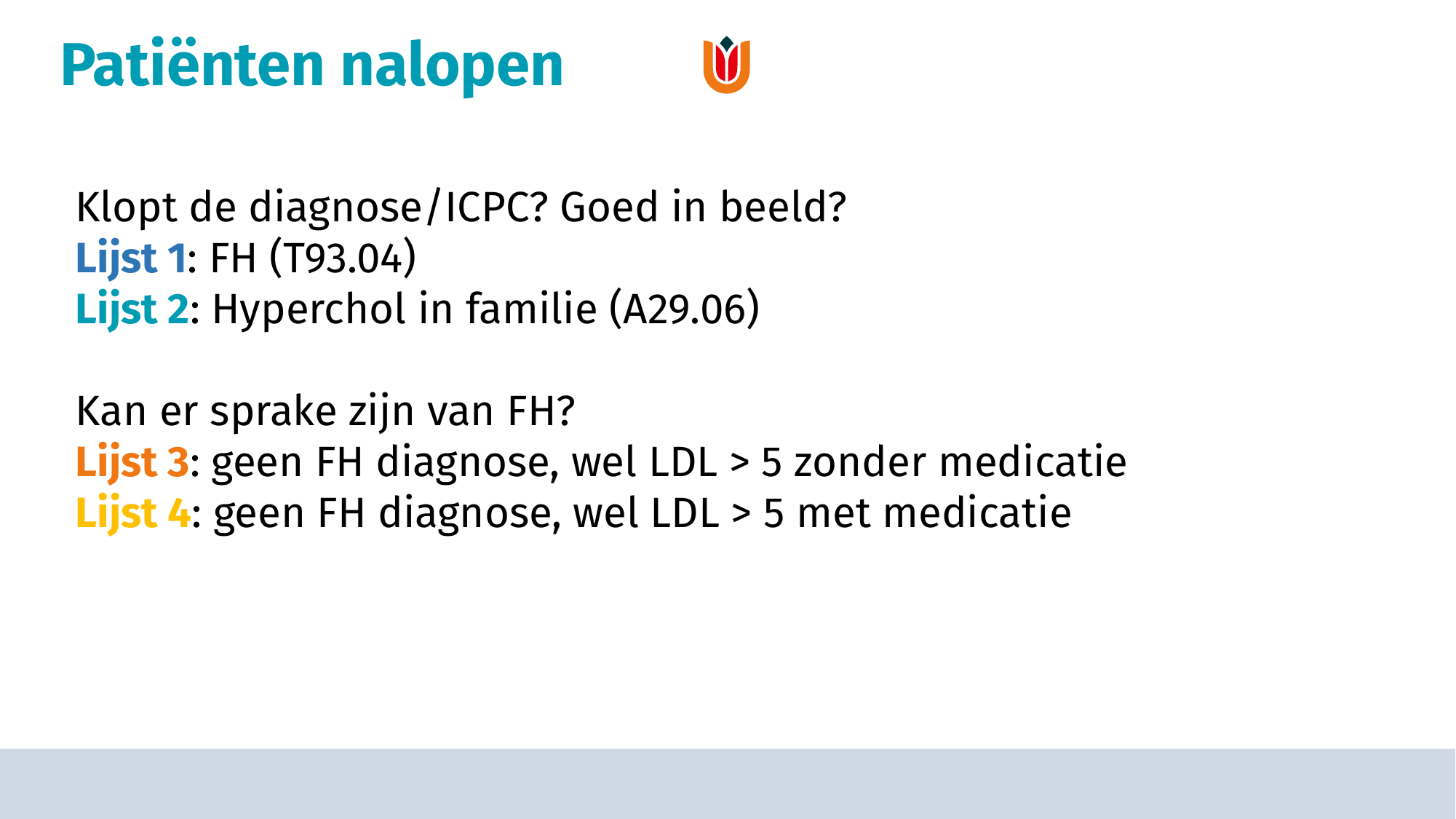

# Patiënten nalopen
Klopt de diagnose/ICPC? Goed in beeld?
Lijst 1: FH (T93.04)
Lijst 2: Hyperchol in familie (A29.06)

Kan er sprake zijn van FH?
Lijst 3: geen FH diagnose, wel LDL > 5 zonder medicatie
Lijst 4: geen FH diagnose, wel LDL > 5 met medicatie